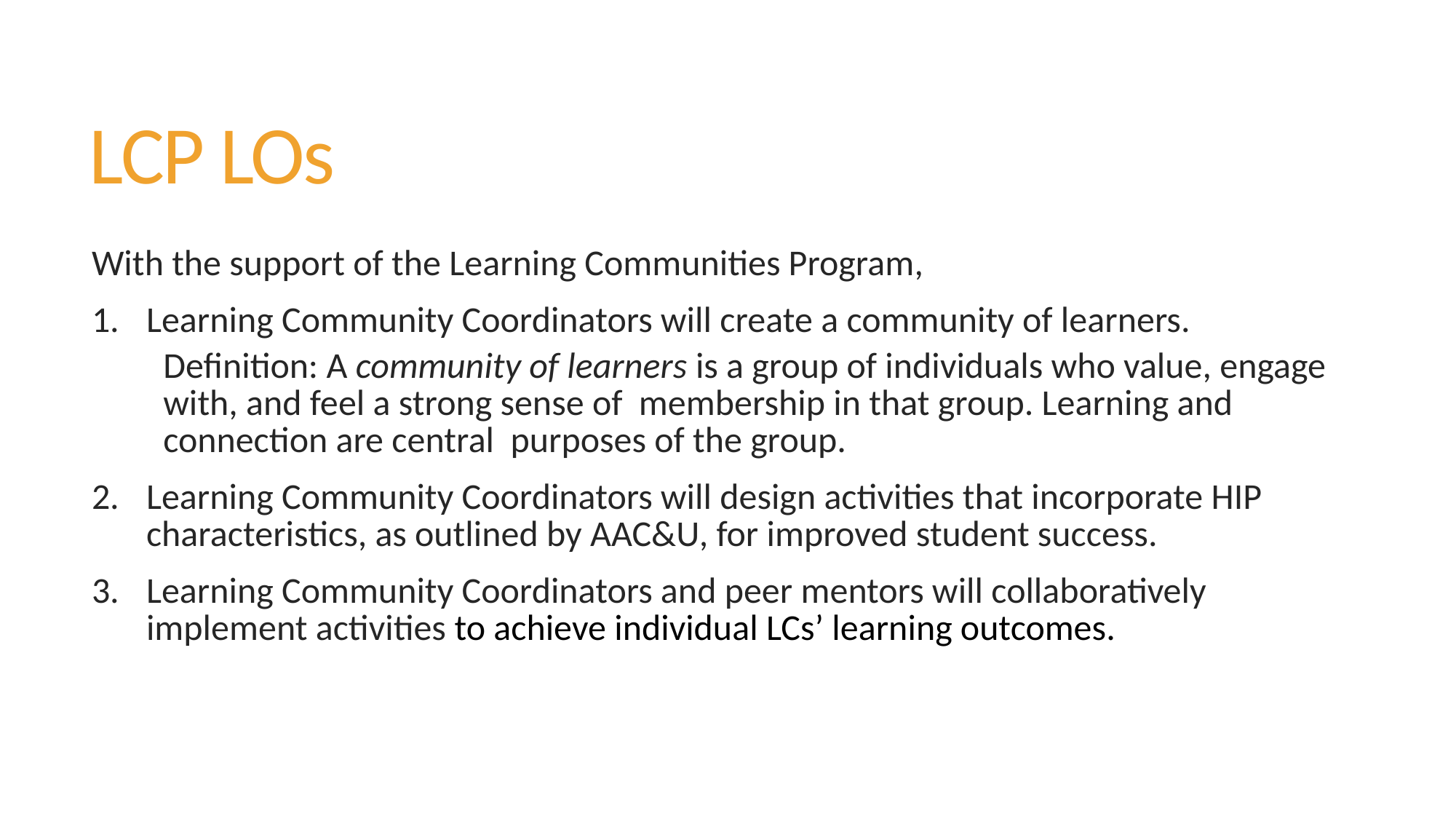

# LCP LOs
With the support of the Learning Communities Program,
Learning Community Coordinators will create a community of learners.
Definition: A community of learners is a group of individuals who value, engage with, and feel a strong sense of  membership in that group. Learning and connection are central  purposes of the group.
Learning Community Coordinators will design activities that incorporate HIP characteristics, as outlined by AAC&U, for improved student success.
Learning Community Coordinators and peer mentors will collaboratively implement activities to achieve individual LCs’ learning outcomes.